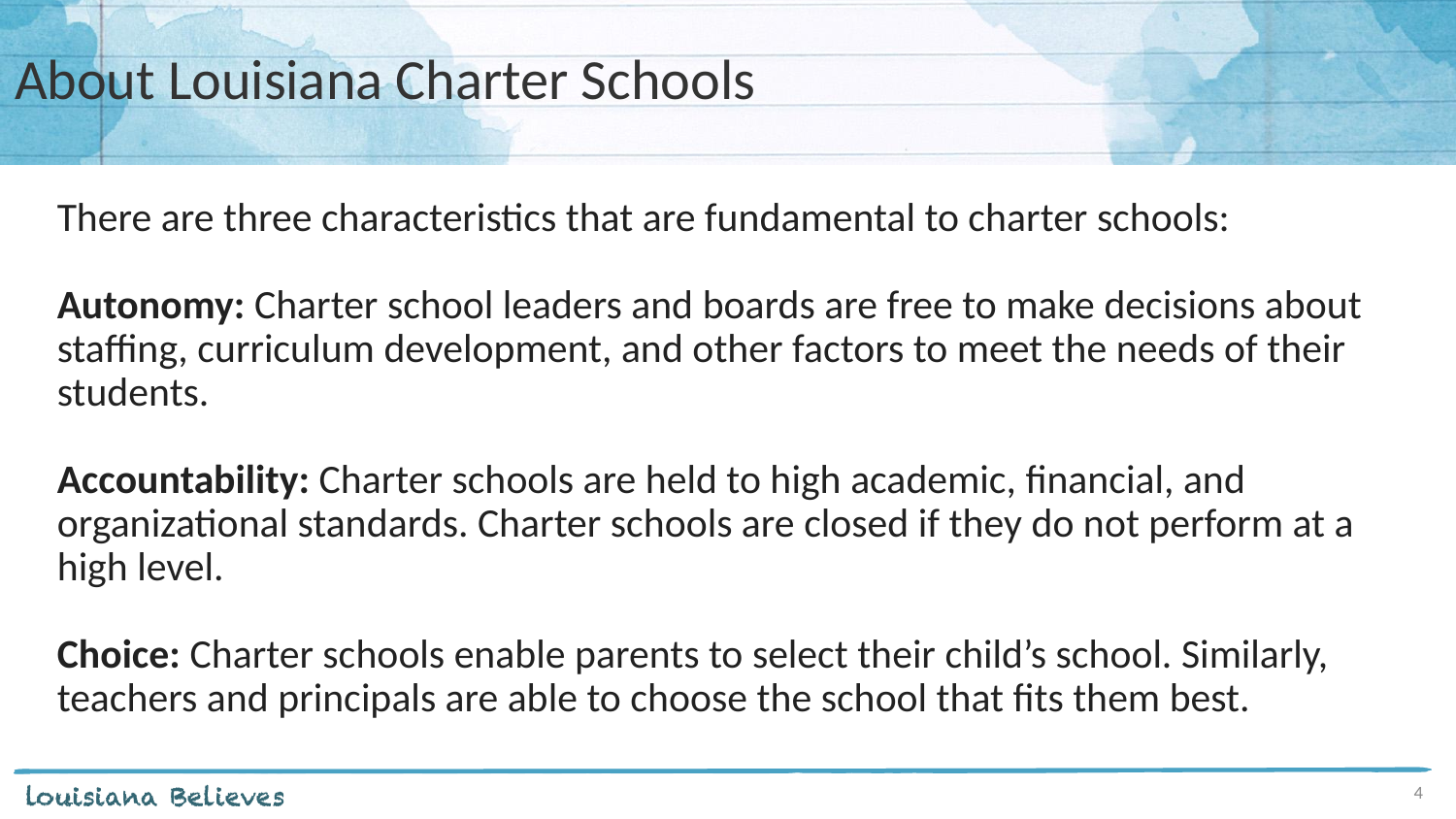

# About Louisiana Charter Schools
There are three characteristics that are fundamental to charter schools:

Autonomy: Charter school leaders and boards are free to make decisions about staffing, curriculum development, and other factors to meet the needs of their students.

Accountability: Charter schools are held to high academic, financial, and organizational standards. Charter schools are closed if they do not perform at a high level.

Choice: Charter schools enable parents to select their child’s school. Similarly, teachers and principals are able to choose the school that fits them best.